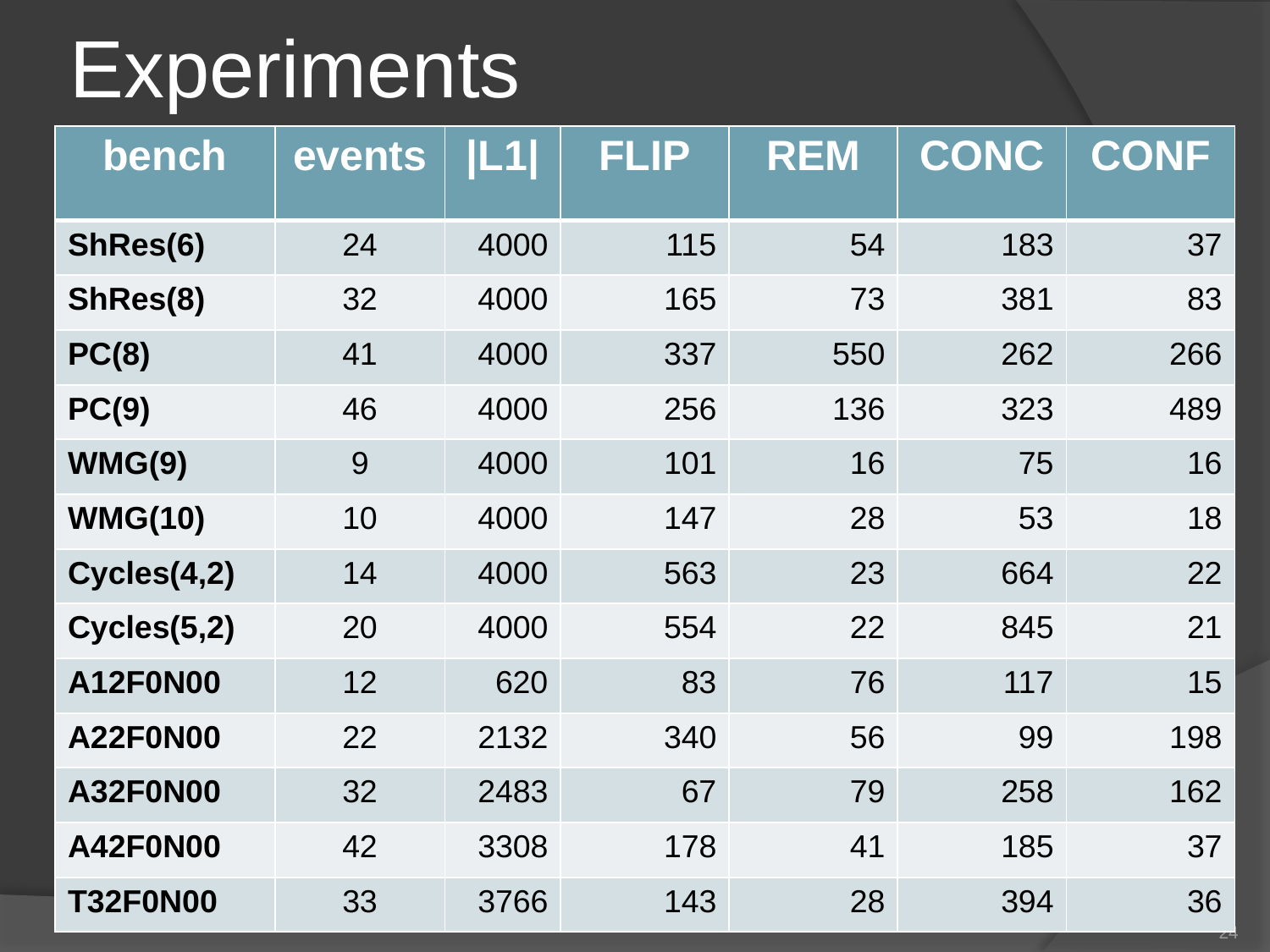

# Experiments
| bench | events | |L1| | FLIP | REM | CONC | CONF |
| --- | --- | --- | --- | --- | --- | --- |
| ShRes(6) | 24 | 4000 | 115 | 54 | 183 | 37 |
| ShRes(8) | 32 | 4000 | 165 | 73 | 381 | 83 |
| PC(8) | 41 | 4000 | 337 | 550 | 262 | 266 |
| PC(9) | 46 | 4000 | 256 | 136 | 323 | 489 |
| WMG(9) | 9 | 4000 | 101 | 16 | 75 | 16 |
| WMG(10) | 10 | 4000 | 147 | 28 | 53 | 18 |
| Cycles(4,2) | 14 | 4000 | 563 | 23 | 664 | 22 |
| Cycles(5,2) | 20 | 4000 | 554 | 22 | 845 | 21 |
| A12F0N00 | 12 | 620 | 83 | 76 | 117 | 15 |
| A22F0N00 | 22 | 2132 | 340 | 56 | 99 | 198 |
| A32F0N00 | 32 | 2483 | 67 | 79 | 258 | 162 |
| A42F0N00 | 42 | 3308 | 178 | 41 | 185 | 37 |
| T32F0N00 | 33 | 3766 | 143 | 28 | 394 | 36 |
24